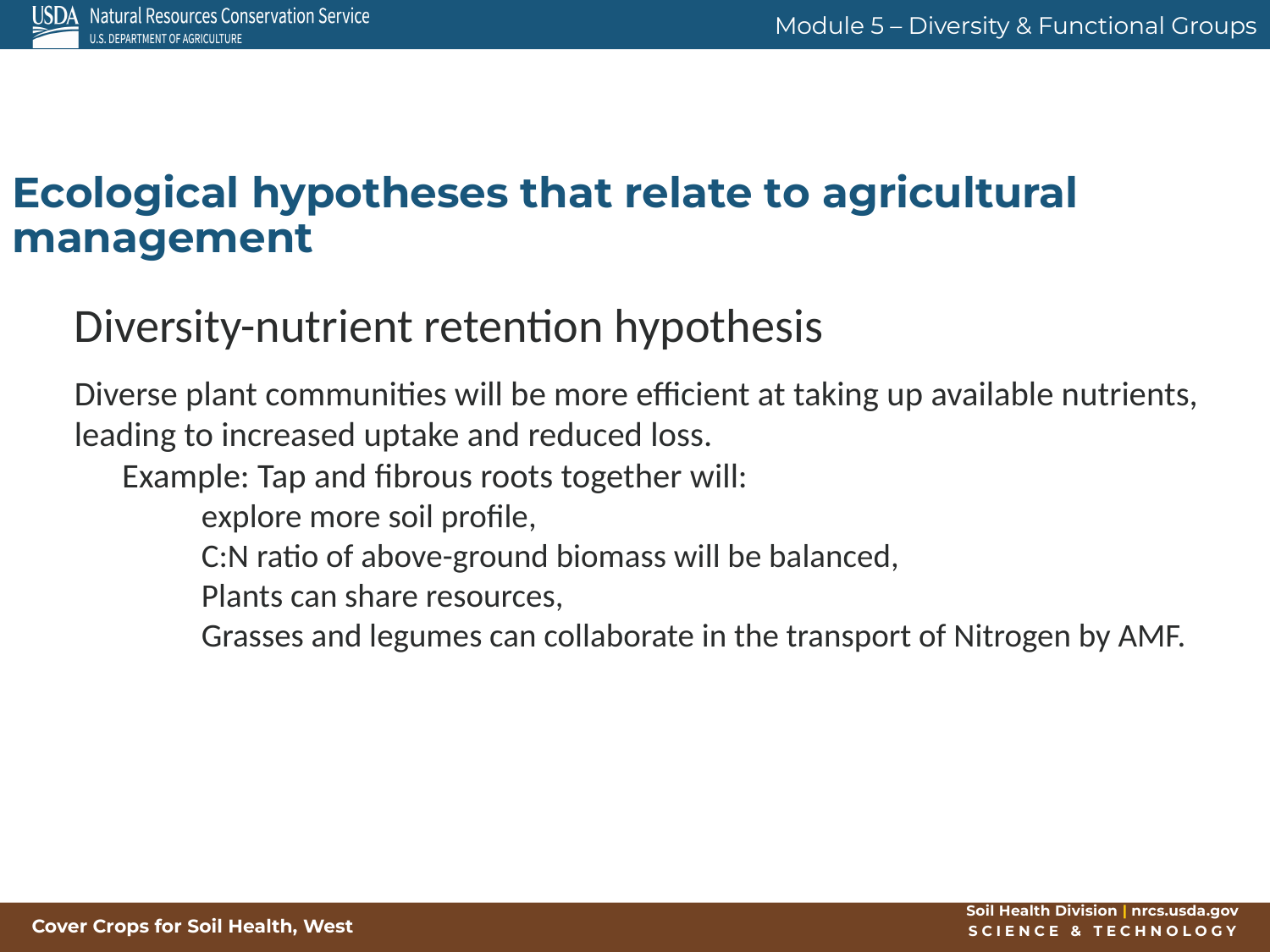

Ecological hypotheses that relate to agricultural management
Diversity-nutrient retention hypothesis

Diverse plant communities will be more efficient at taking up available nutrients, leading to increased uptake and reduced loss.
Example: Tap and fibrous roots together will:
explore more soil profile,
C:N ratio of above-ground biomass will be balanced,
Plants can share resources,
Grasses and legumes can collaborate in the transport of Nitrogen by AMF.